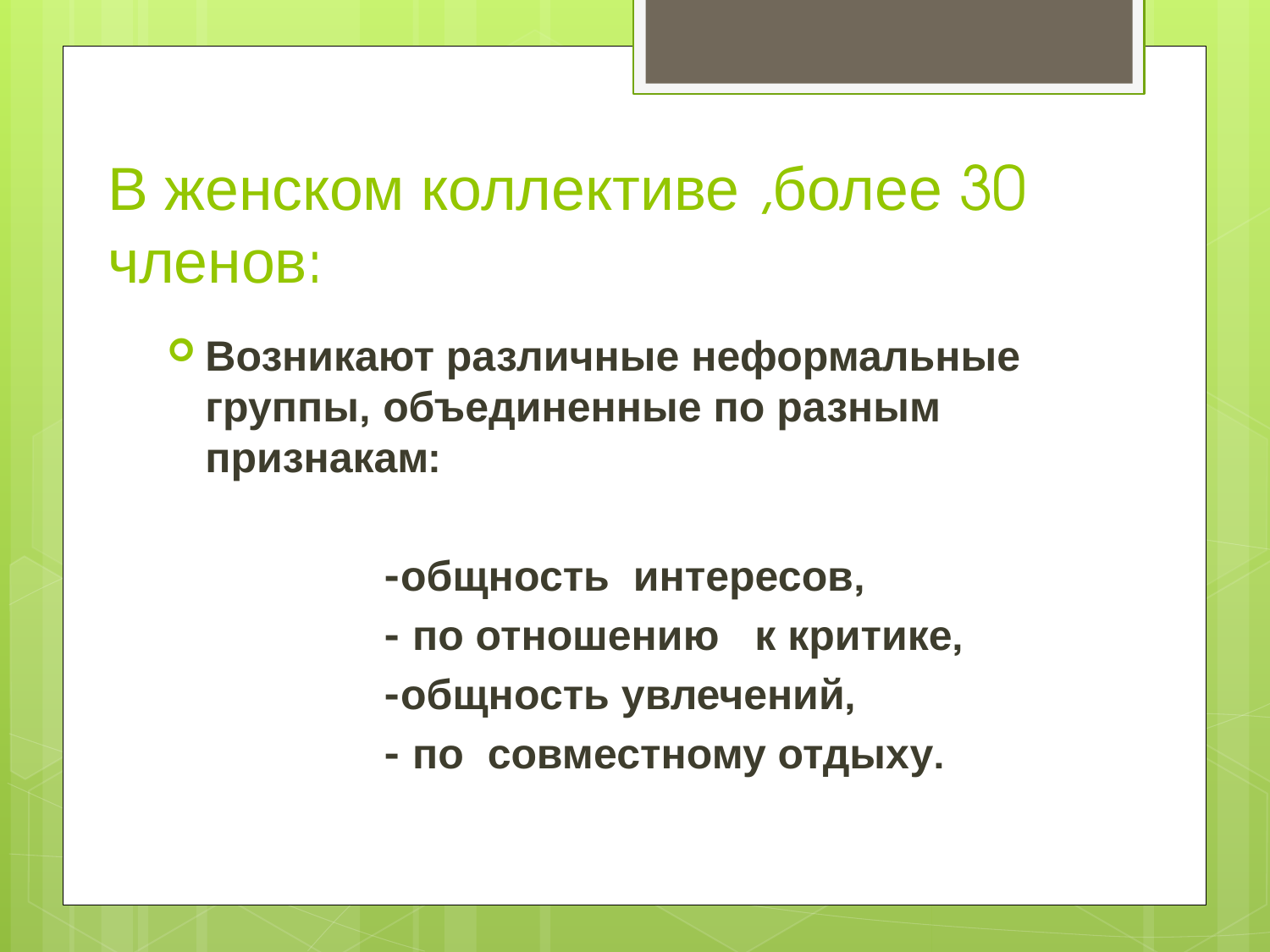

# В женском коллективе ,более 30 членов:
Возникают различные неформальные группы, объединенные по разным признакам:

                   -общность  интересов,
                   - по отношению   к критике,
                   -общность увлечений,
                   - по  совместному отдыху.